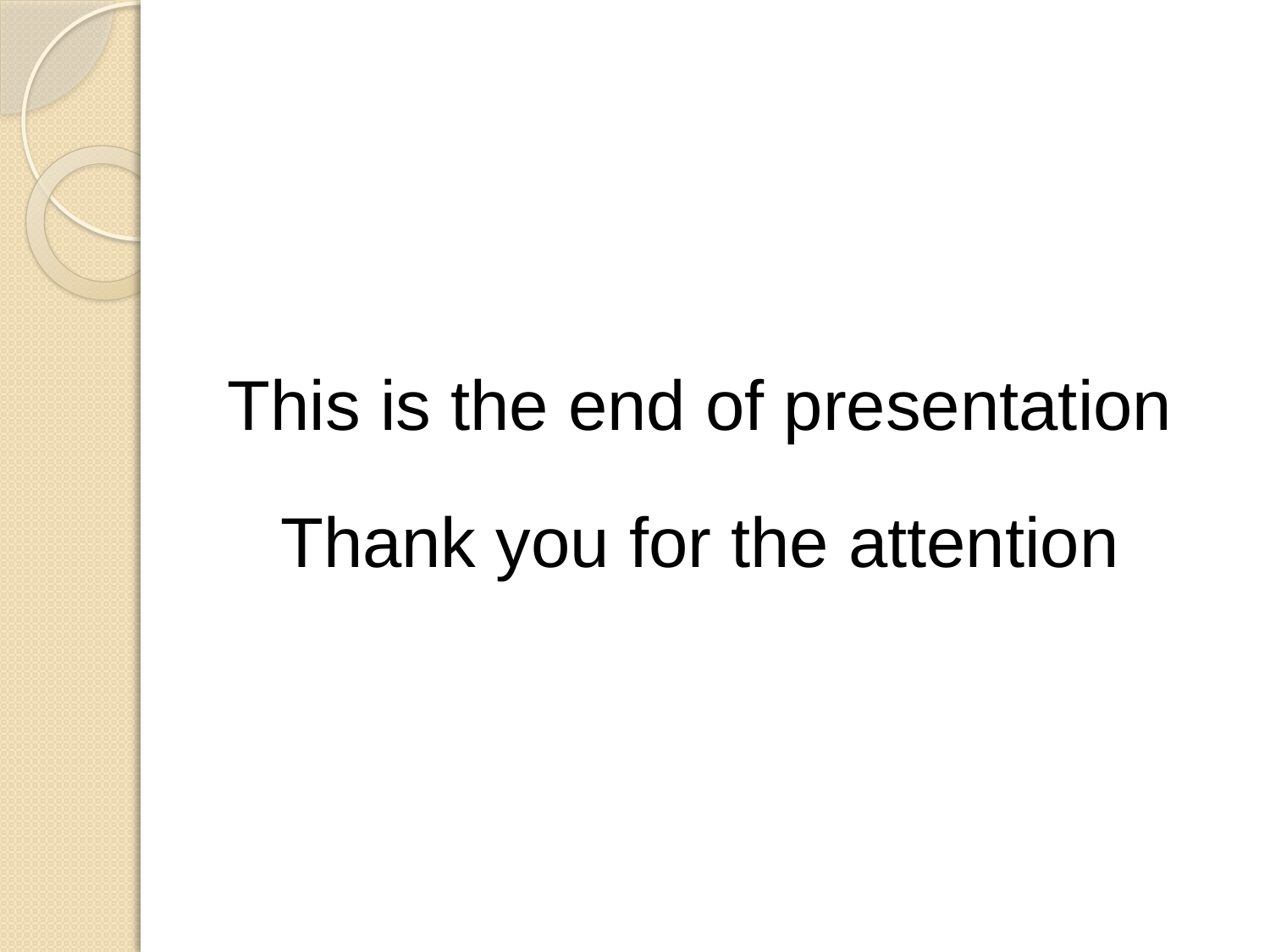

This is the end of presentation
Thank you for the attention
#